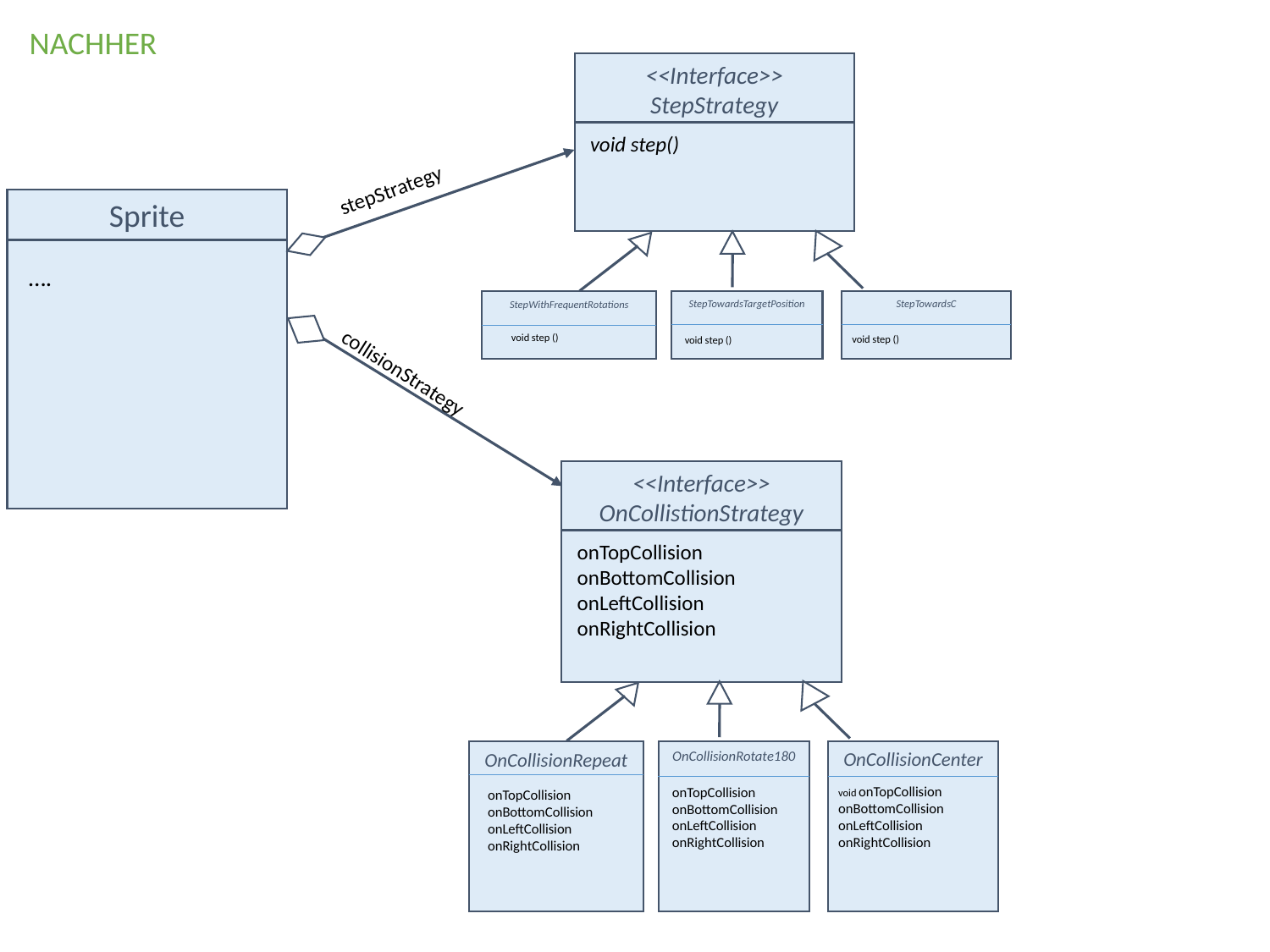

NACHHER
<<Interface>>
StepStrategy
void step()
stepStrategy

Sprite

….

StepTowardsTargetPosition
StepTowardsC
StepWithFrequentRotations
void step ()
void step ()
void step ()
collisionStrategy

<<Interface>>
OnCollistionStrategy
onTopCollision
onBottomCollision
onLeftCollision
onRightCollision

OnCollisionRotate180
OnCollisionCenter
OnCollisionRepeat
void onTopCollision
onBottomCollision
onLeftCollision
onRightCollision
onTopCollision
onBottomCollision
onLeftCollision
onRightCollision
onTopCollision
onBottomCollision
onLeftCollision
onRightCollision